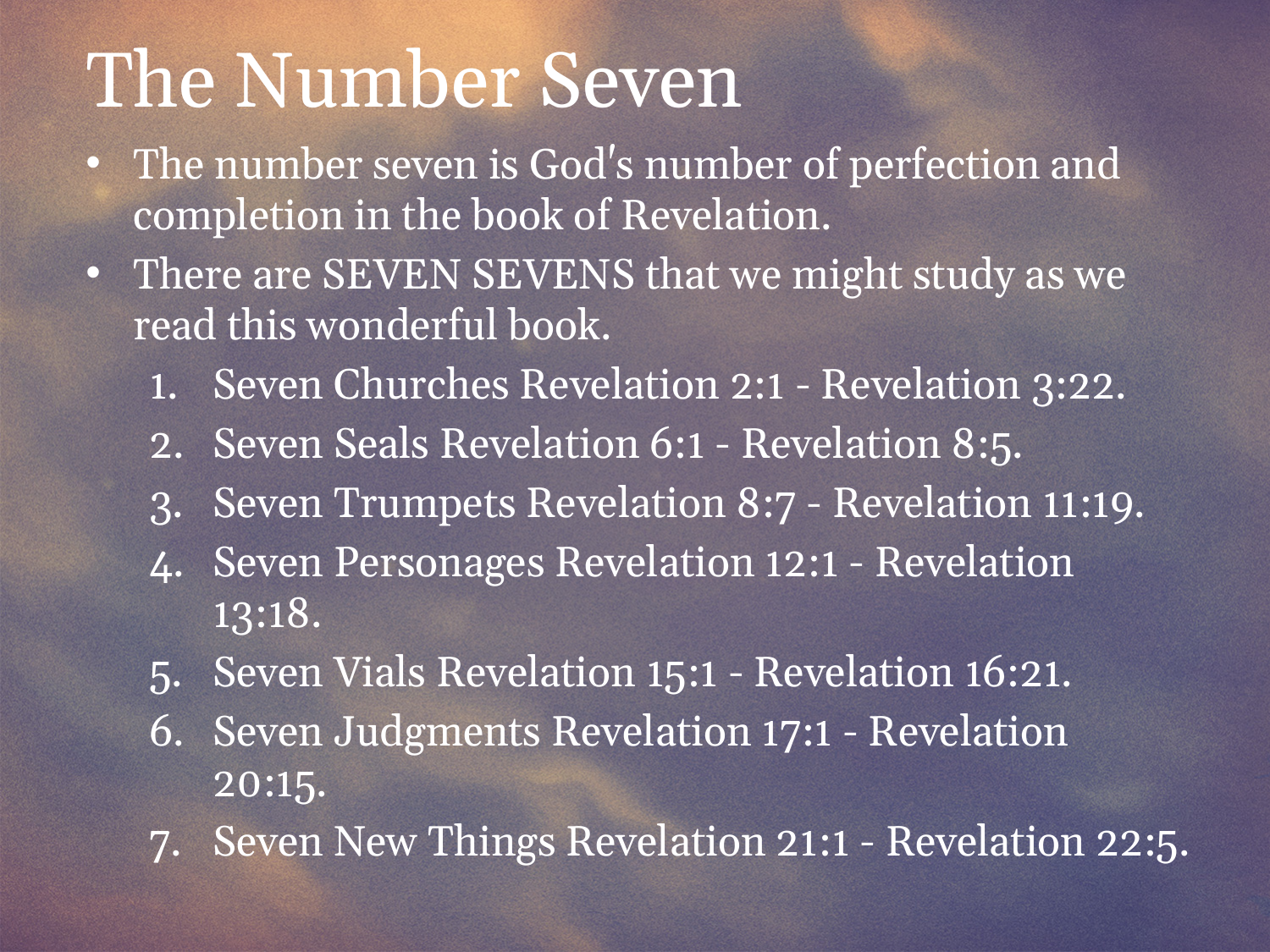

The Number Seven
The number seven is God's number of perfection and completion in the book of Revelation.
There are SEVEN SEVENS that we might study as we read this wonderful book.
Seven Churches Revelation 2:1 - Revelation 3:22.
Seven Seals Revelation 6:1 - Revelation 8:5.
Seven Trumpets Revelation 8:7 - Revelation 11:19.
Seven Personages Revelation 12:1 - Revelation 13:18.
Seven Vials Revelation 15:1 - Revelation 16:21.
Seven Judgments Revelation 17:1 - Revelation 20:15.
Seven New Things Revelation 21:1 - Revelation 22:5.